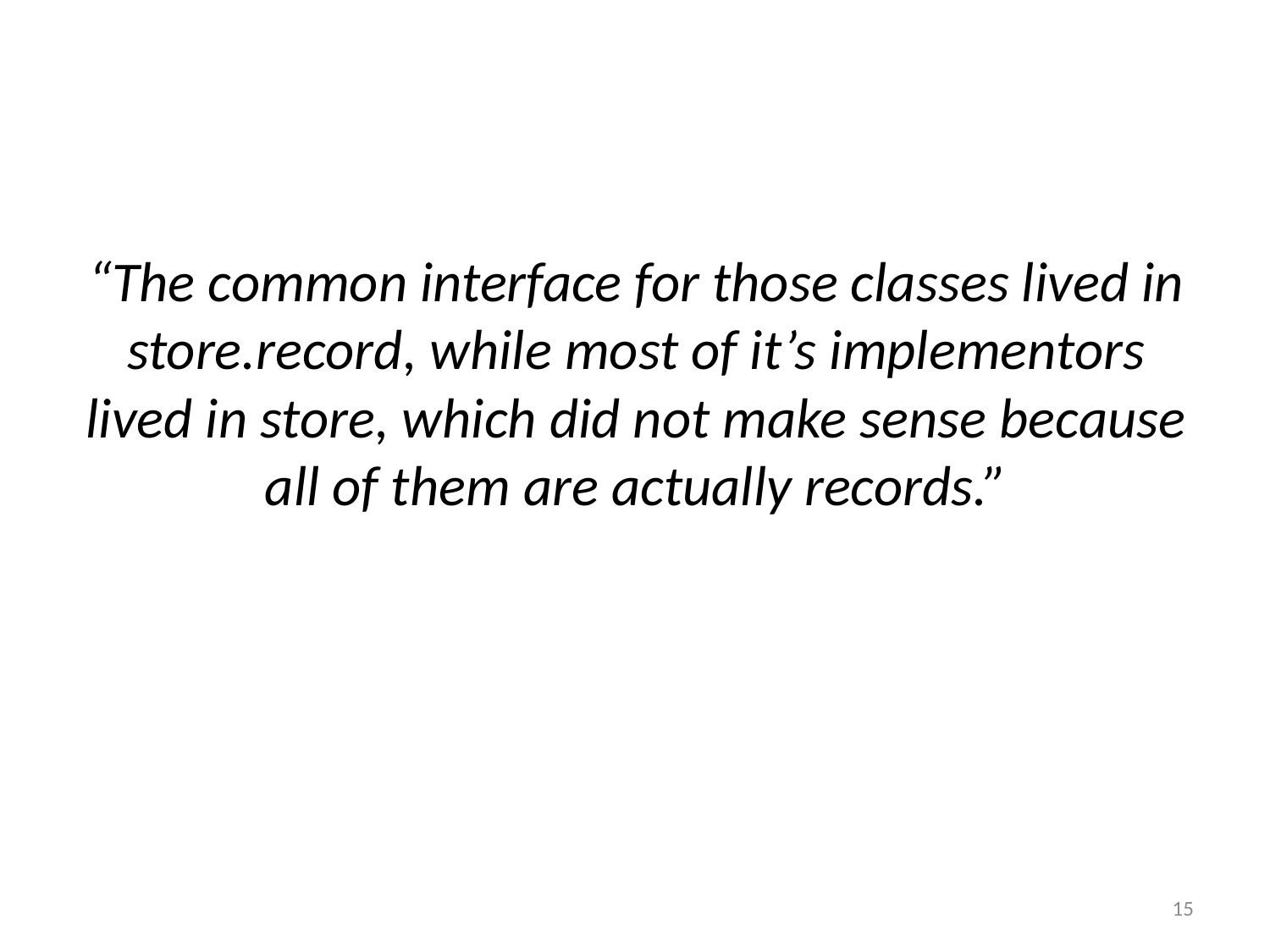

“The common interface for those classes lived in store.record, while most of it’s implementors lived in store, which did not make sense because all of them are actually records.”
15